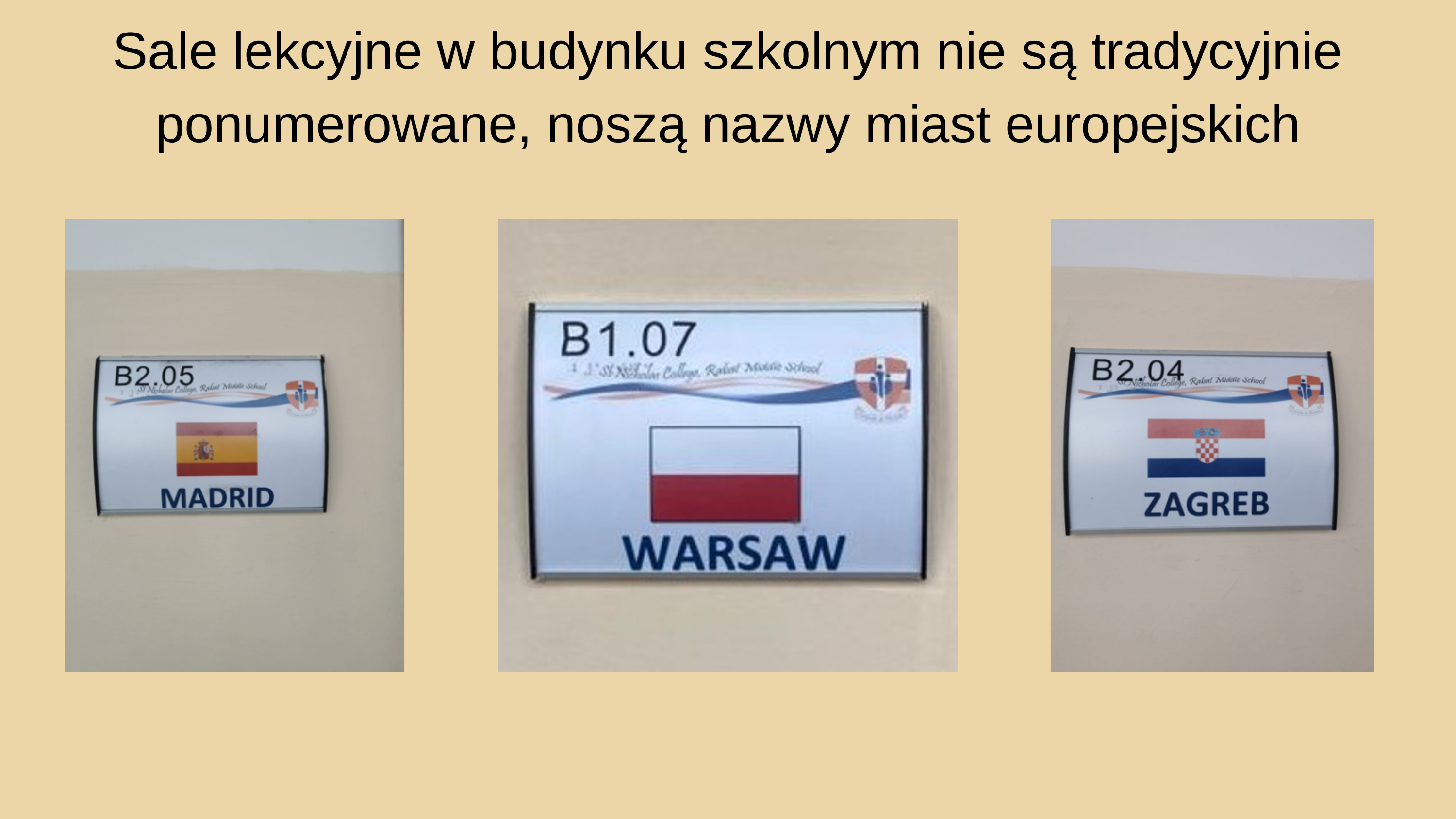

Sale lekcyjne w budynku szkolnym nie są tradycyjnie ponumerowane, noszą nazwy miast europejskich